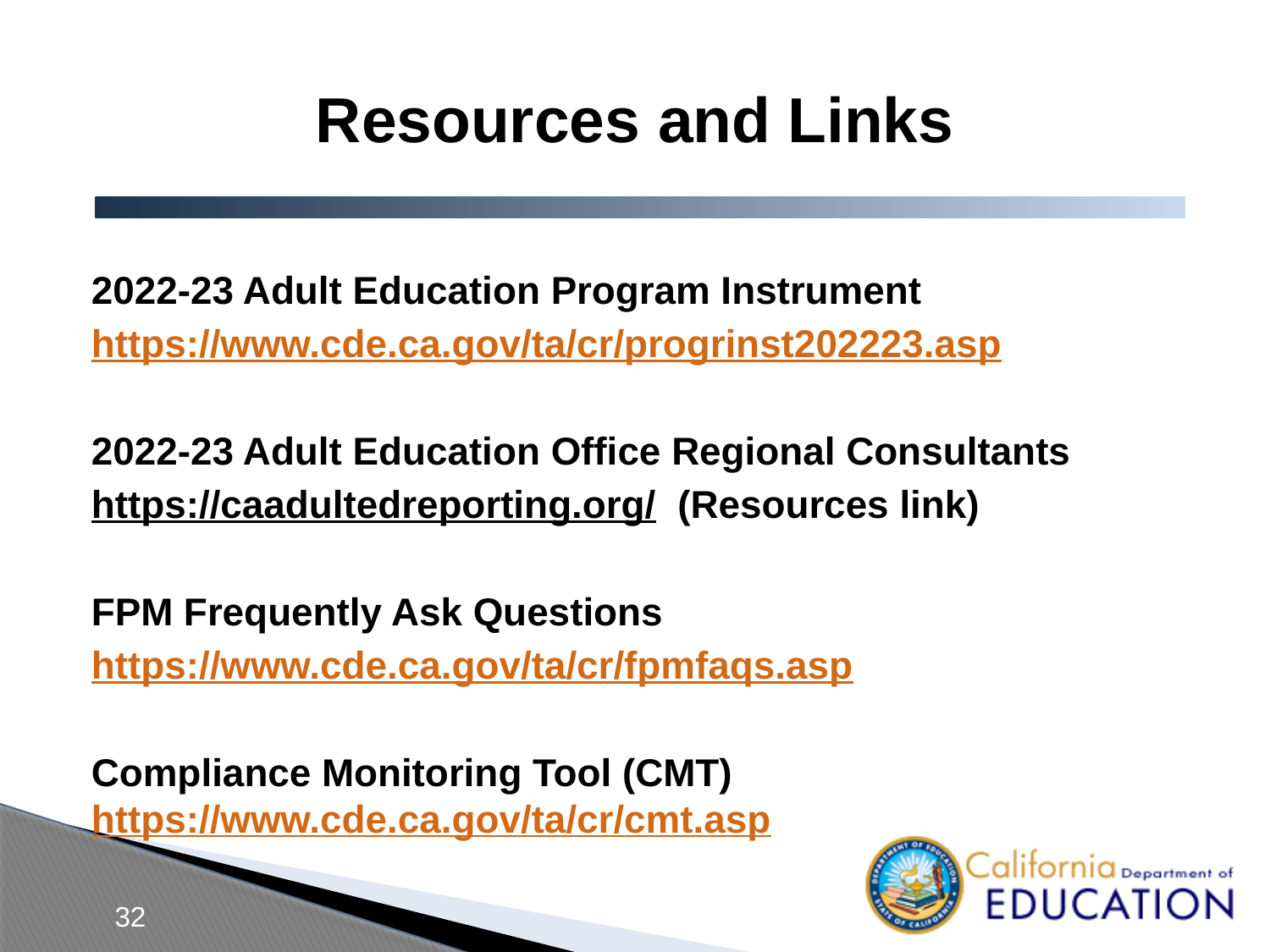

# Resources and Links

2022-23 Adult Education Program Instrument
https://www.cde.ca.gov/ta/cr/progrinst202223.asp

2022-23 Adult Education Office Regional Consultants
https://caadultedreporting.org/  (Resources link)

FPM Frequently Ask Questions
https://www.cde.ca.gov/ta/cr/fpmfaqs.asp

Compliance Monitoring Tool (CMT) https://www.cde.ca.gov/ta/cr/cmt.asp

32